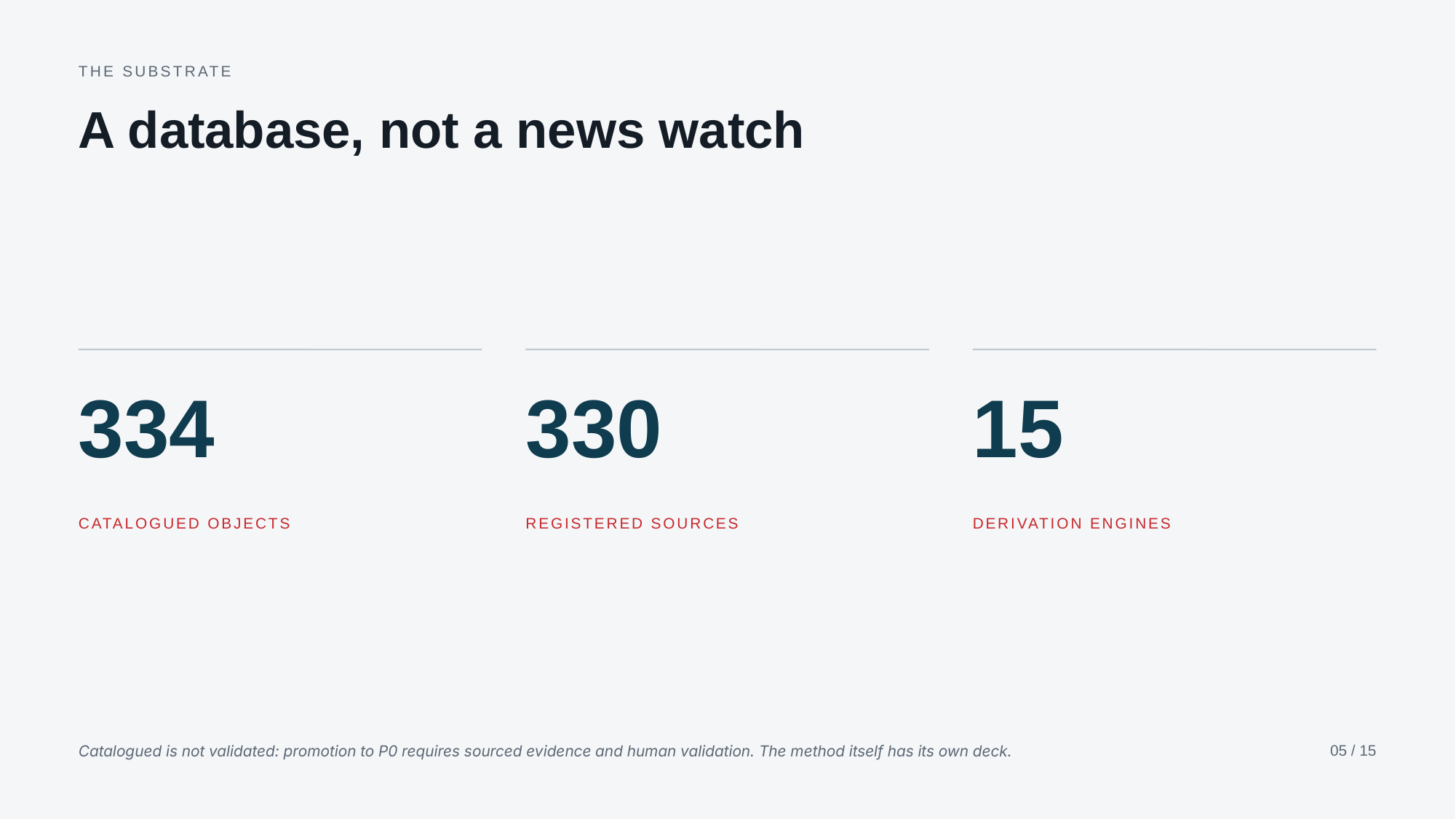

THE SUBSTRATE
A database, not a news watch

334
330
15
CATALOGUED OBJECTS
REGISTERED SOURCES
DERIVATION ENGINES
Catalogued is not validated: promotion to P0 requires sourced evidence and human validation. The method itself has its own deck.
05 / 15